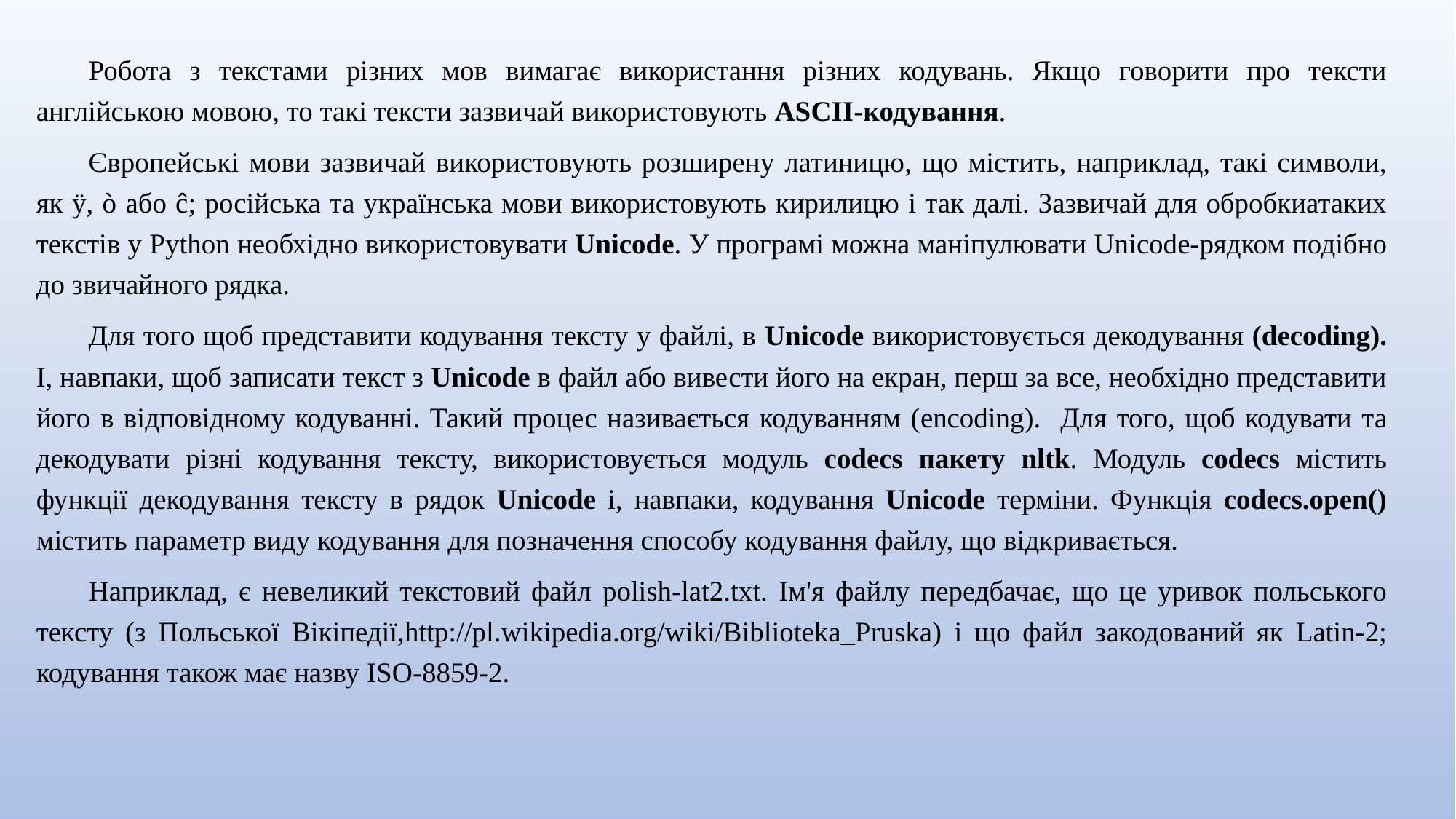

Робота з текстами різних мов вимагає використання різних кодувань. Якщо говорити про тексти англійською мовою, то такі тексти зазвичай використовують ASCII-кодування.
Європейські мови зазвичай використовують розширену латиницю, що містить, наприклад, такі символи, як ÿ, ò або ĉ; російська та українська мови використовують кирилицю і так далі. Зазвичай для обробкиатаких текстів у Python необхідно використовувати Unicode. У програмі можна маніпулювати Unicode-рядком подібно до звичайного рядка.
Для того щоб представити кодування тексту у файлі, в Unicode використовується декодування (decoding). І, навпаки, щоб записати текст з Unicode в файл або вивести його на екран, перш за все, необхідно представити його в відповідному кодуванні. Такий процес називається кодуванням (encoding).  Для того, щоб кодувати та декодувати різні кодування тексту, використовується модуль codecs пакету nltk. Модуль codecs містить функції декодування тексту в рядок Unicode і, навпаки, кодування Unicode терміни. Функція codecs.open() містить параметр виду кодування для позначення способу кодування файлу, що відкривається.
Наприклад, є невеликий текстовий файл polish-lat2.txt. Ім'я файлу передбачає, що це уривок польського тексту (з Польської Вікіпедії,http://pl.wikipedia.org/wiki/Biblioteka_Pruska) і що файл закодований як Latin-2; кодування також має назву ISO-8859-2.